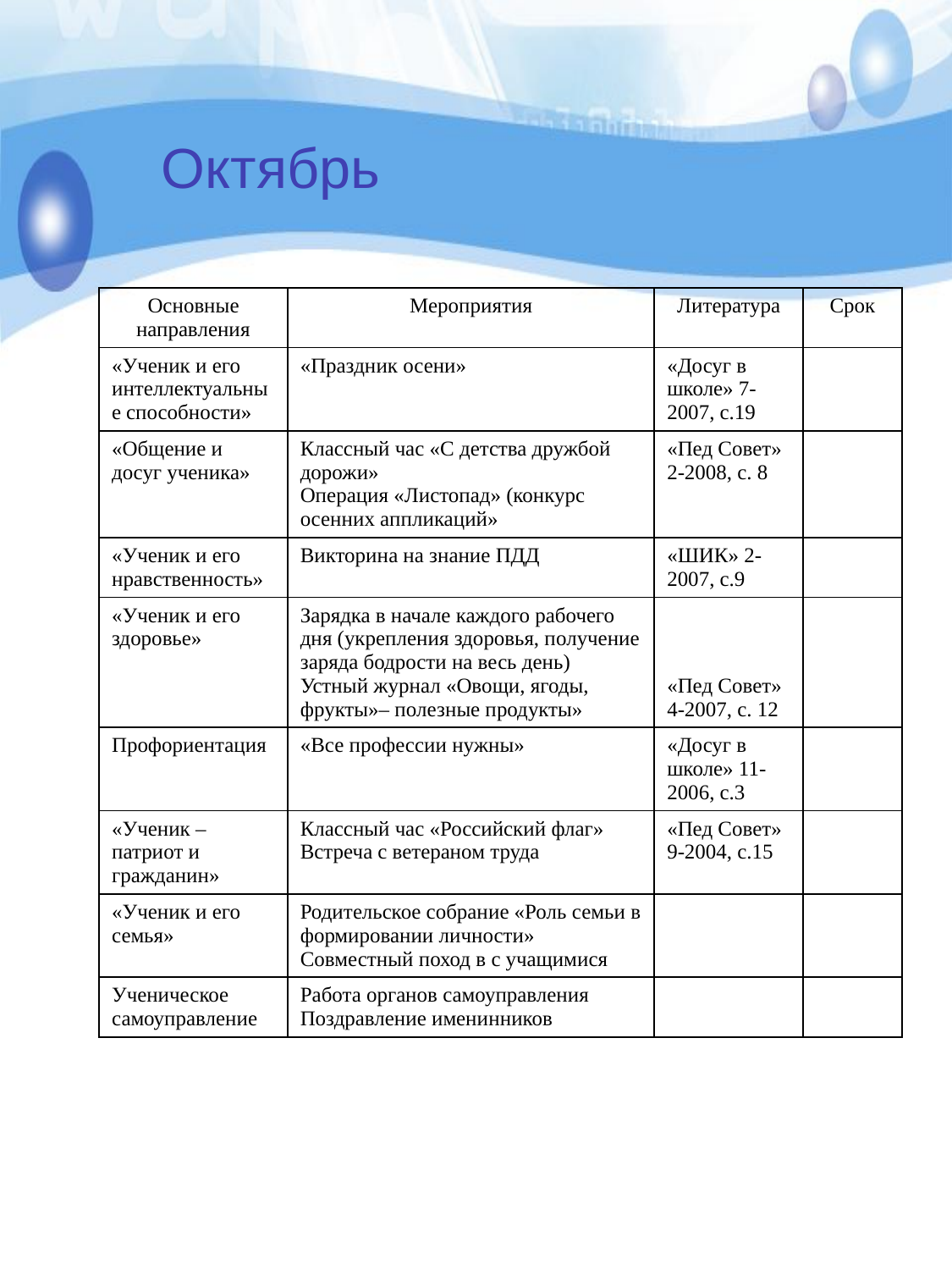

# Октябрь
| Основные направления | Мероприятия | Литература | Срок |
| --- | --- | --- | --- |
| «Ученик и его интеллектуальные способности» | «Праздник осени» | «Досуг в школе» 7-2007, с.19 |  |
| «Общение и досуг ученика» | Классный час «С детства дружбой дорожи» Операция «Листопад» (конкурс осенних аппликаций» | «Пед Совет» 2-2008, с. 8 |  |
| «Ученик и его нравственность» | Викторина на знание ПДД | «ШИК» 2-2007, с.9 |  |
| «Ученик и его здоровье» | Зарядка в начале каждого рабочего дня (укрепления здоровья, получение заряда бодрости на весь день) Устный журнал «Овощи, ягоды, фрукты»– полезные продукты» | «Пед Совет» 4-2007, с. 12 |  |
| Профориентация | «Все профессии нужны» | «Досуг в школе» 11-2006, с.3 |  |
| «Ученик – патриот и гражданин» | Классный час «Российский флаг» Встреча с ветераном труда | «Пед Совет» 9-2004, с.15 |  |
| «Ученик и его семья» | Родительское собрание «Роль семьи в формировании личности» Совместный поход в с учащимися |  |  |
| Ученическое самоуправление | Работа органов самоуправления Поздравление именинников |  |  |